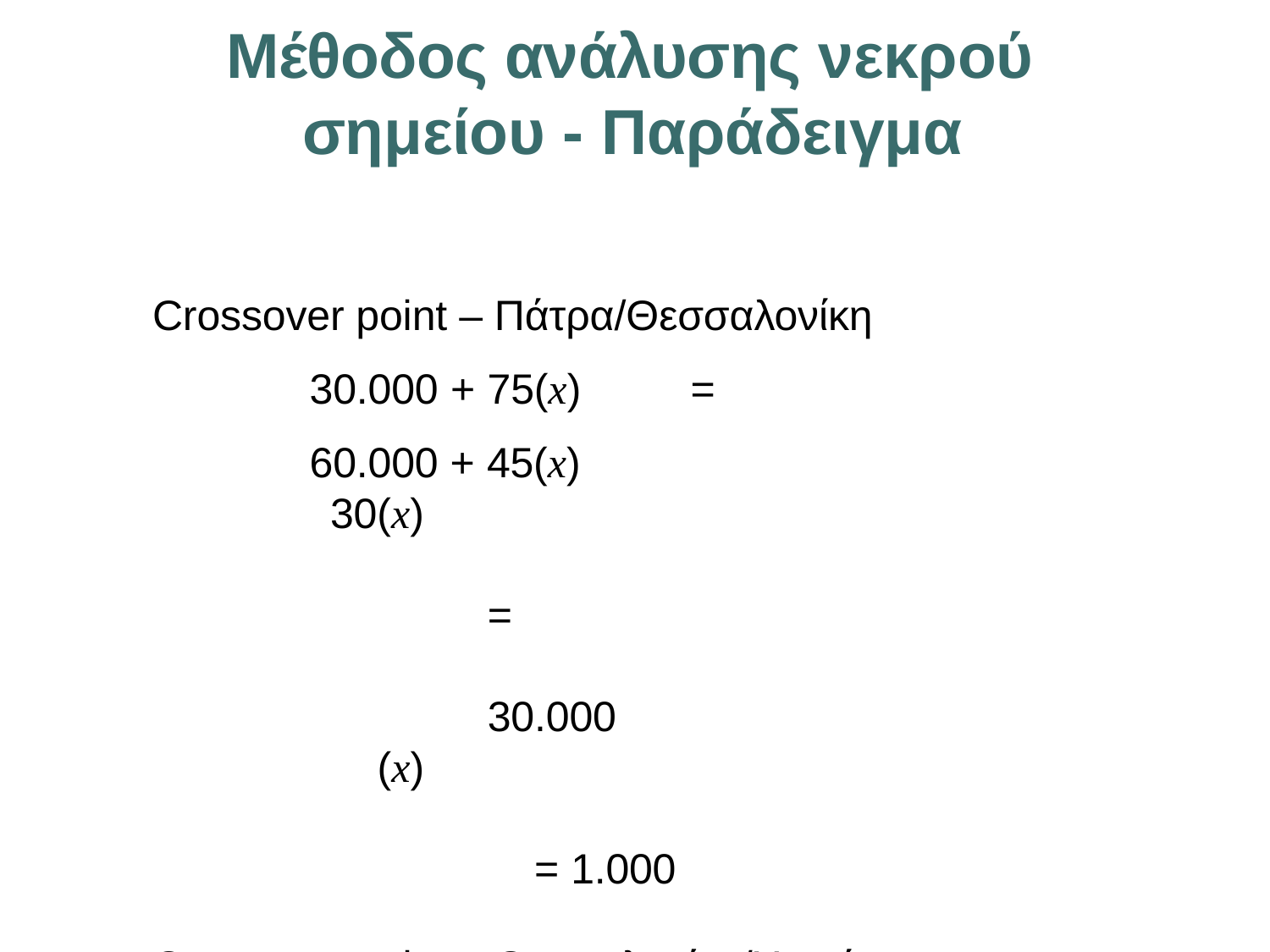

# Μέθοδος ανάλυσης νεκρού  σημείου - Παράδειγμα
Crossover point – Πάτρα/Θεσσαλονίκη  30.000 + 75(x)	=	60.000 + 45(x)
30(x)	=	30.000
(x)	= 1.000
Crossover point – Θεσσαλονίκη/Χανιά  60.000 + 45(x)	=	110.000 + 25(x)
20(x)	=	50.000
(x)	= 2.500